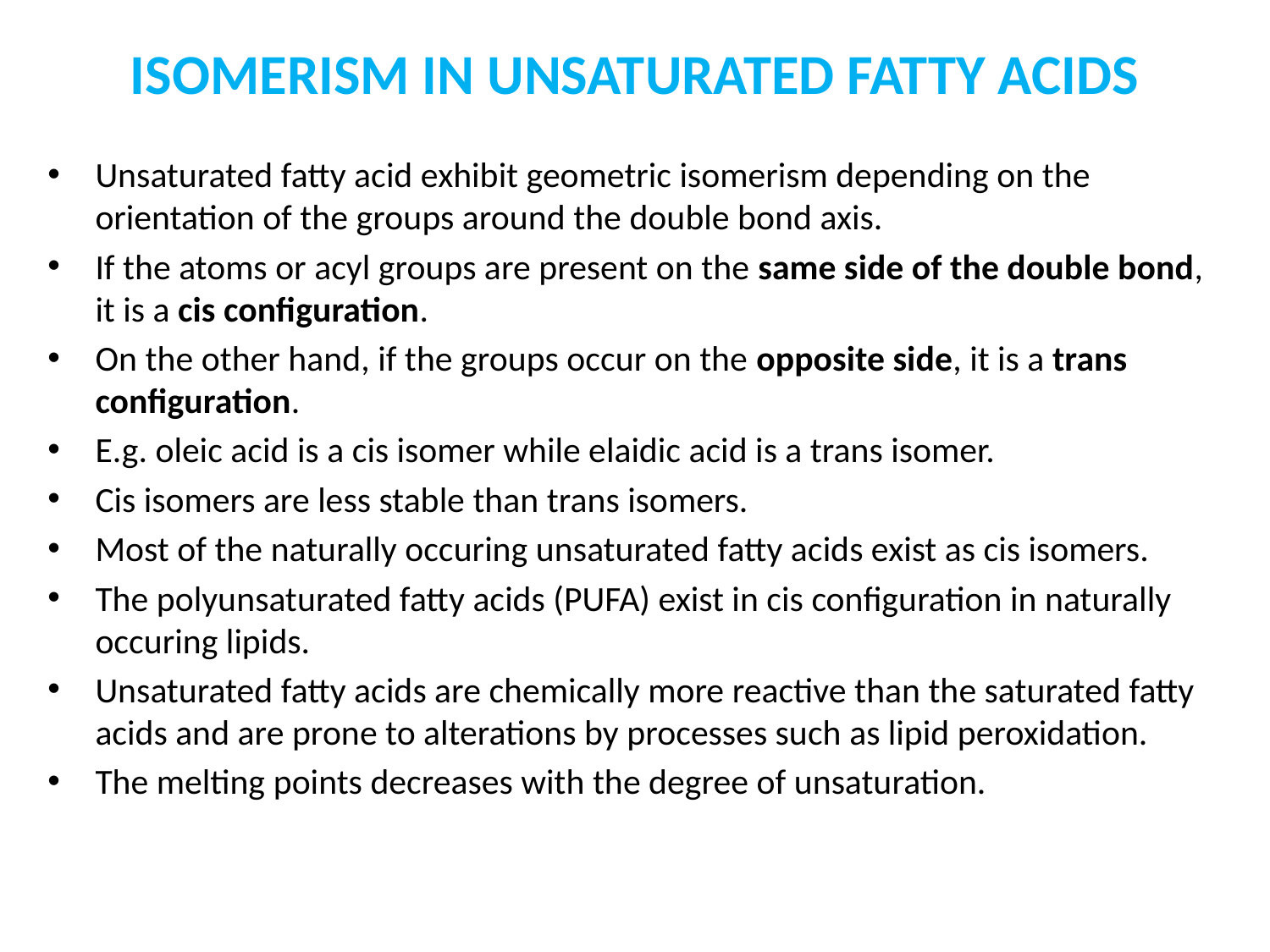

# ISOMERISM IN UNSATURATED FATTY ACIDS
Unsaturated fatty acid exhibit geometric isomerism depending on the orientation of the groups around the double bond axis.
If the atoms or acyl groups are present on the same side of the double bond, it is a cis configuration.
On the other hand, if the groups occur on the opposite side, it is a trans configuration.
E.g. oleic acid is a cis isomer while elaidic acid is a trans isomer.
Cis isomers are less stable than trans isomers.
Most of the naturally occuring unsaturated fatty acids exist as cis isomers.
The polyunsaturated fatty acids (PUFA) exist in cis configuration in naturally occuring lipids.
Unsaturated fatty acids are chemically more reactive than the saturated fatty acids and are prone to alterations by processes such as lipid peroxidation.
The melting points decreases with the degree of unsaturation.